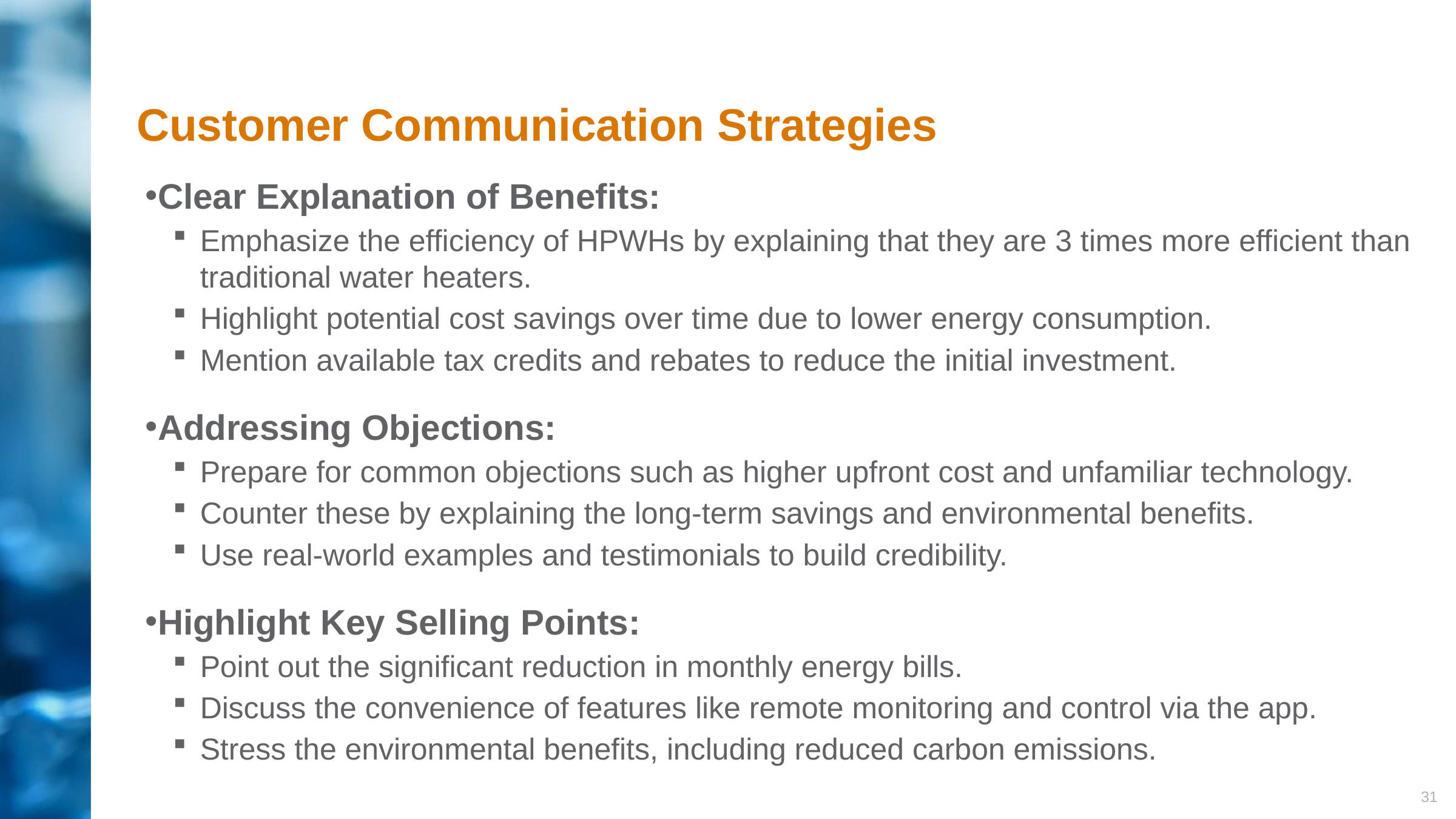

# Customer Communication Strategies
Clear Explanation of Benefits:
Emphasize the efficiency of HPWHs by explaining that they are 3 times more efficient than traditional water heaters.
Highlight potential cost savings over time due to lower energy consumption.
Mention available tax credits and rebates to reduce the initial investment.
Addressing Objections:
Prepare for common objections such as higher upfront cost and unfamiliar technology.
Counter these by explaining the long-term savings and environmental benefits.
Use real-world examples and testimonials to build credibility.
Highlight Key Selling Points:
Point out the significant reduction in monthly energy bills.
Discuss the convenience of features like remote monitoring and control via the app.
Stress the environmental benefits, including reduced carbon emissions.
31